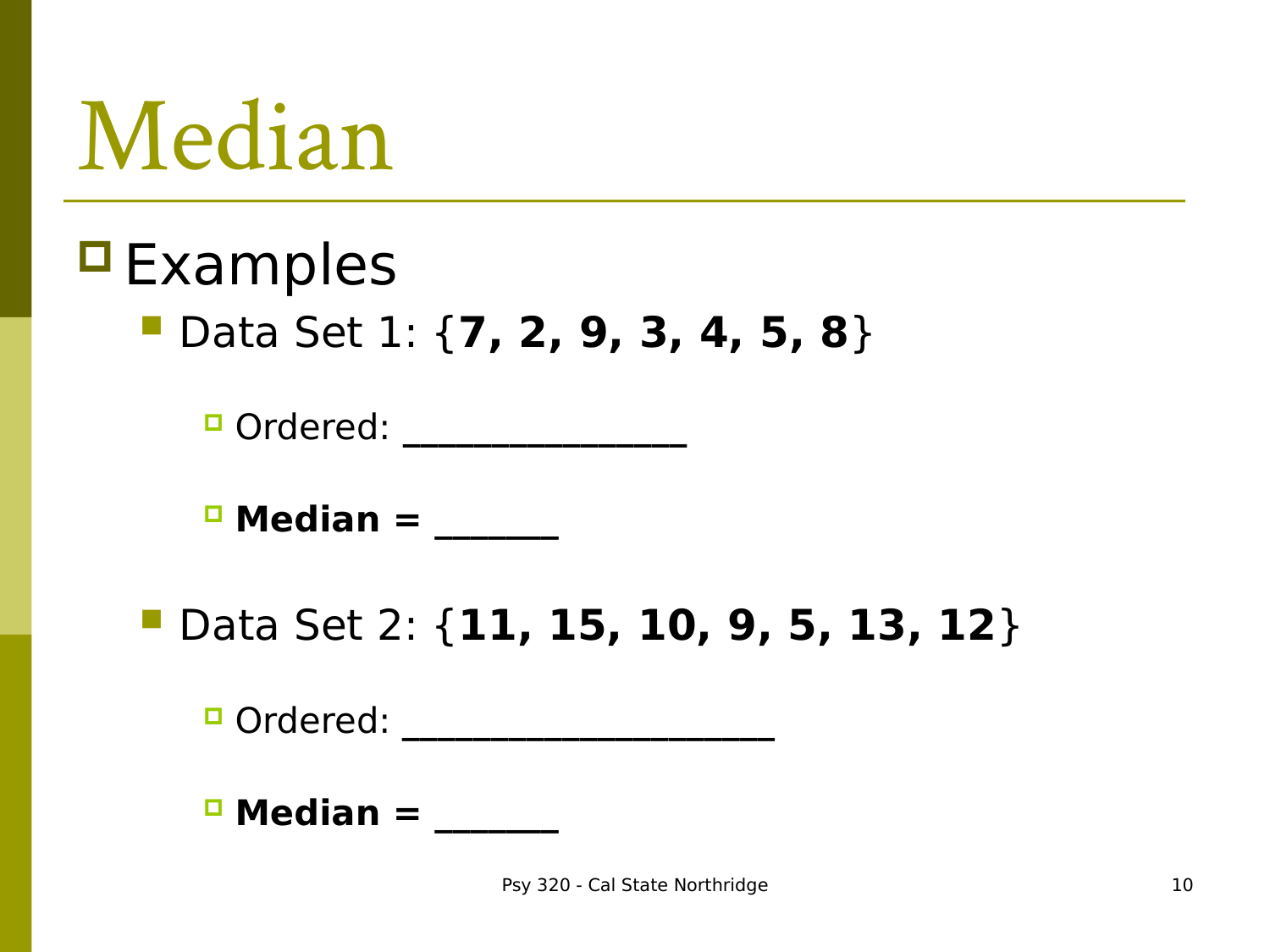

# Median
Examples
Data Set 1: {7, 2, 9, 3, 4, 5, 8}
Ordered: ________________
Median = _______
Data Set 2: {11, 15, 10, 9, 5, 13, 12}
Ordered: _____________________
Median = _______
Psy 320 - Cal State Northridge
10